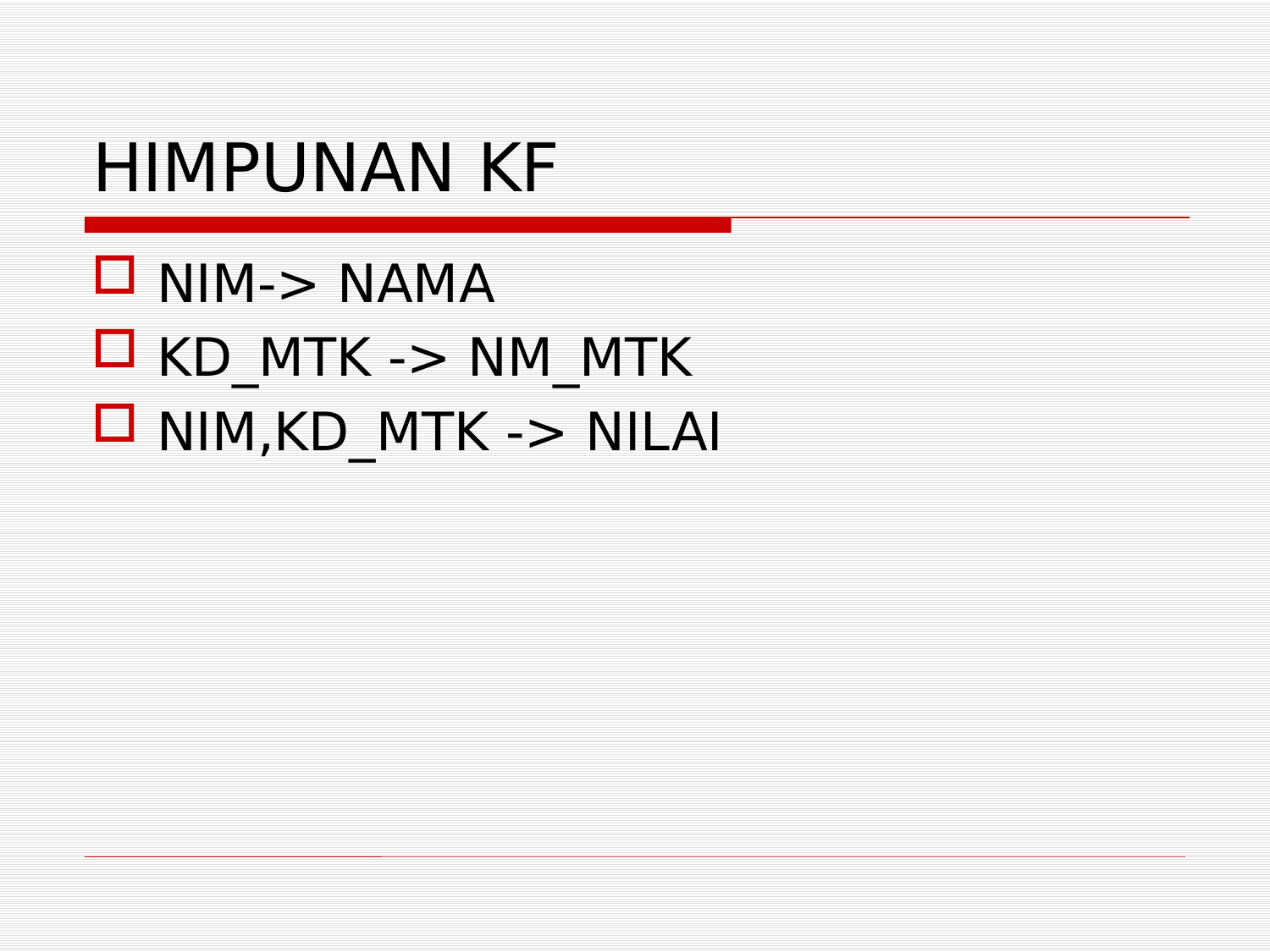

# HIMPUNAN KF
NIM-> NAMA
KD_MTK -> NM_MTK
NIM,KD_MTK -> NILAI